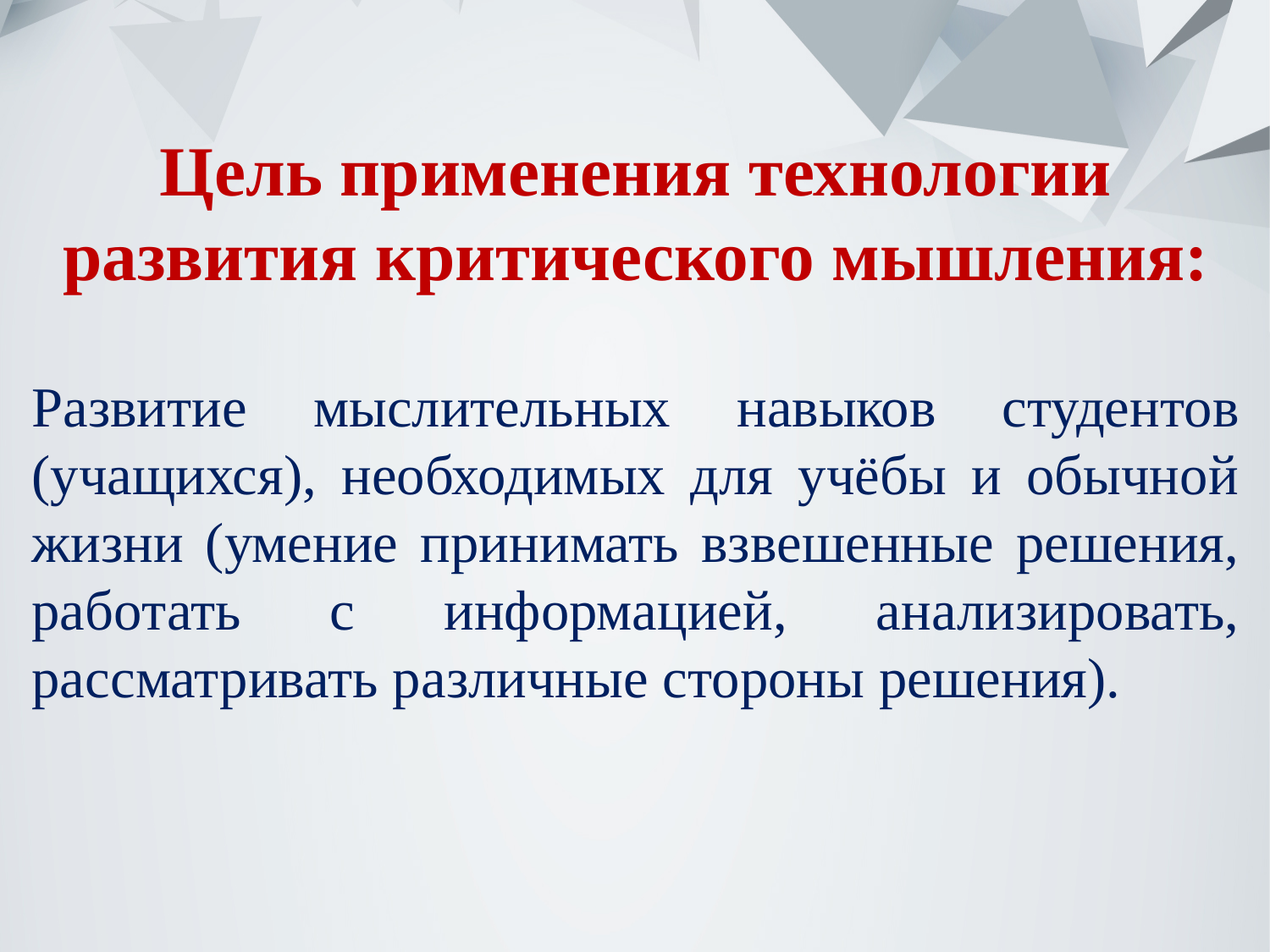

Цель применения технологии развития критического мышления:

Развитие мыслительных навыков студентов (учащихся), необходимых для учёбы и обычной жизни (умение принимать взвешенные решения, работать с информацией, анализировать, рассматривать различные стороны решения).